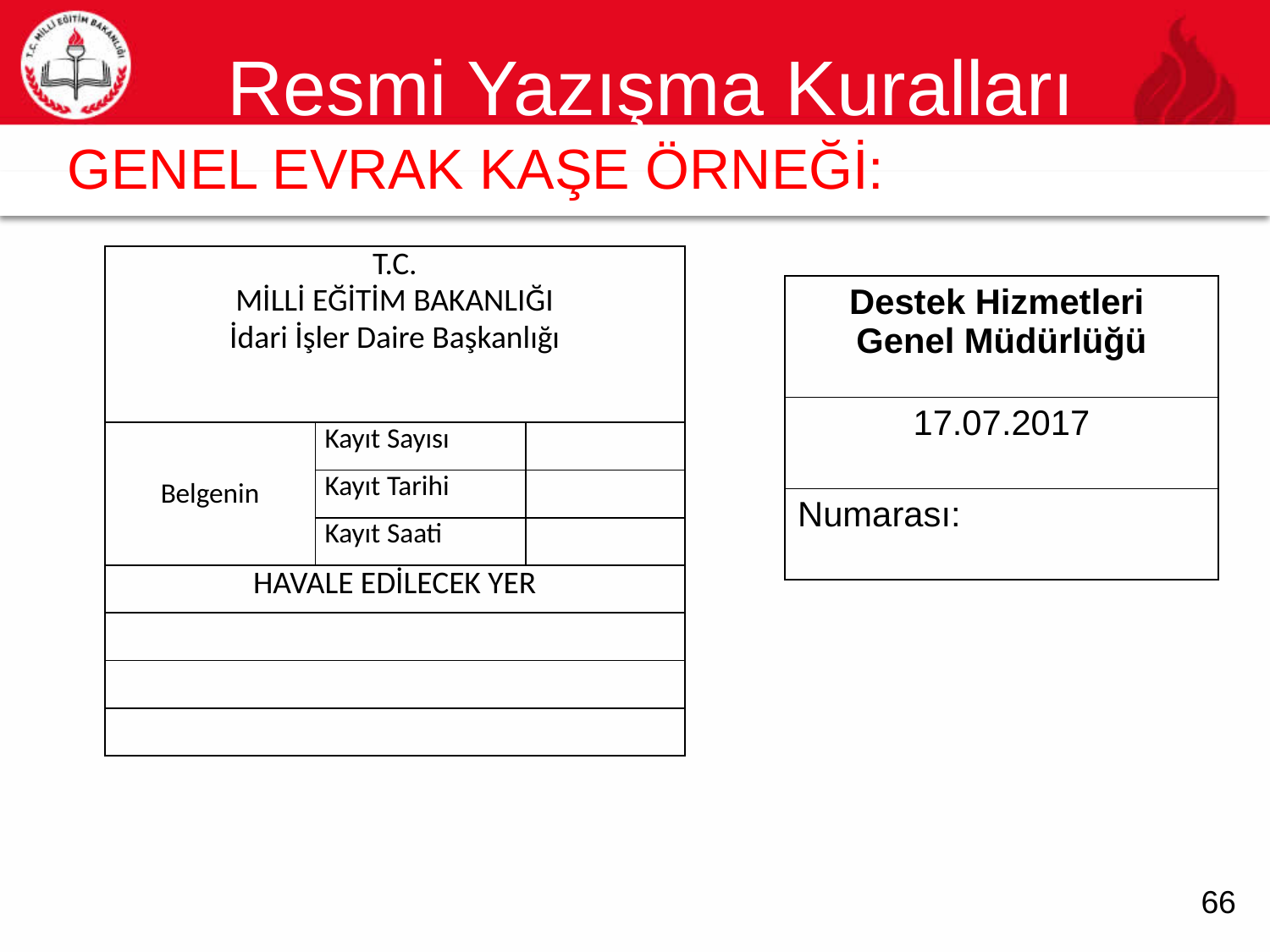

# Resmi Yazışma Kuralları
GENEL EVRAK KAŞE ÖRNEĞİ:
66
| T.C. MİLLİ EĞİTİM BAKANLIĞI İdari İşler Daire Başkanlığı |  |  |
| --- | --- | --- |
| Belgenin | Kayıt Sayısı |  |
|  | Kayıt Tarihi |  |
|  | Kayıt Saati |  |
| HAVALE EDİLECEK YER |  |  |
|  |  |  |
|  |  |  |
|  |  |  |
| Destek Hizmetleri Genel Müdürlüğü |
| --- |
| 17.07.2017 |
| Numarası: |
66